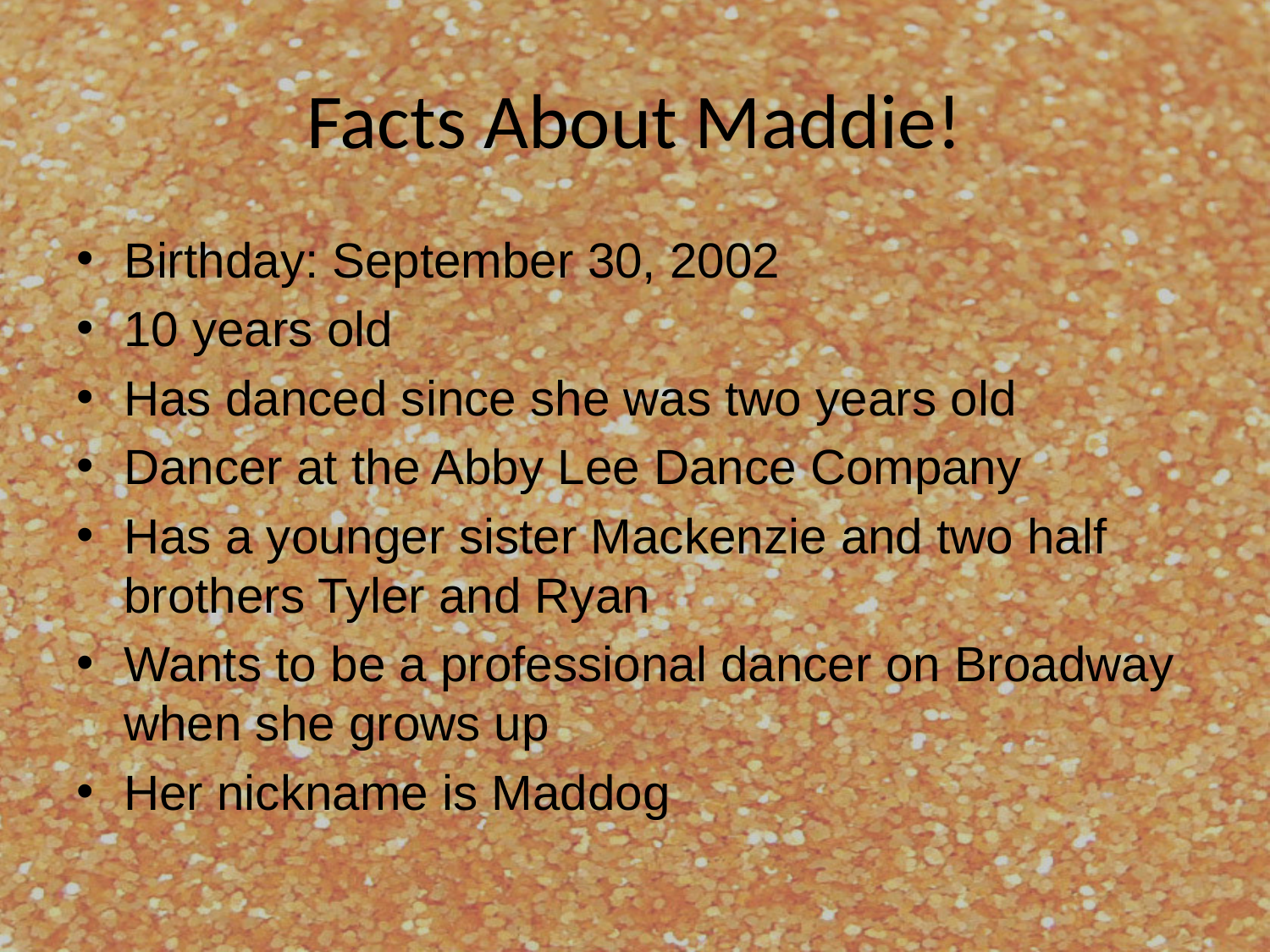

# Facts About Maddie!
Birthday: September 30, 2002
10 years old
Has danced since she was two years old
Dancer at the Abby Lee Dance Company
Has a younger sister Mackenzie and two half brothers Tyler and Ryan
Wants to be a professional dancer on Broadway when she grows up
Her nickname is Maddog